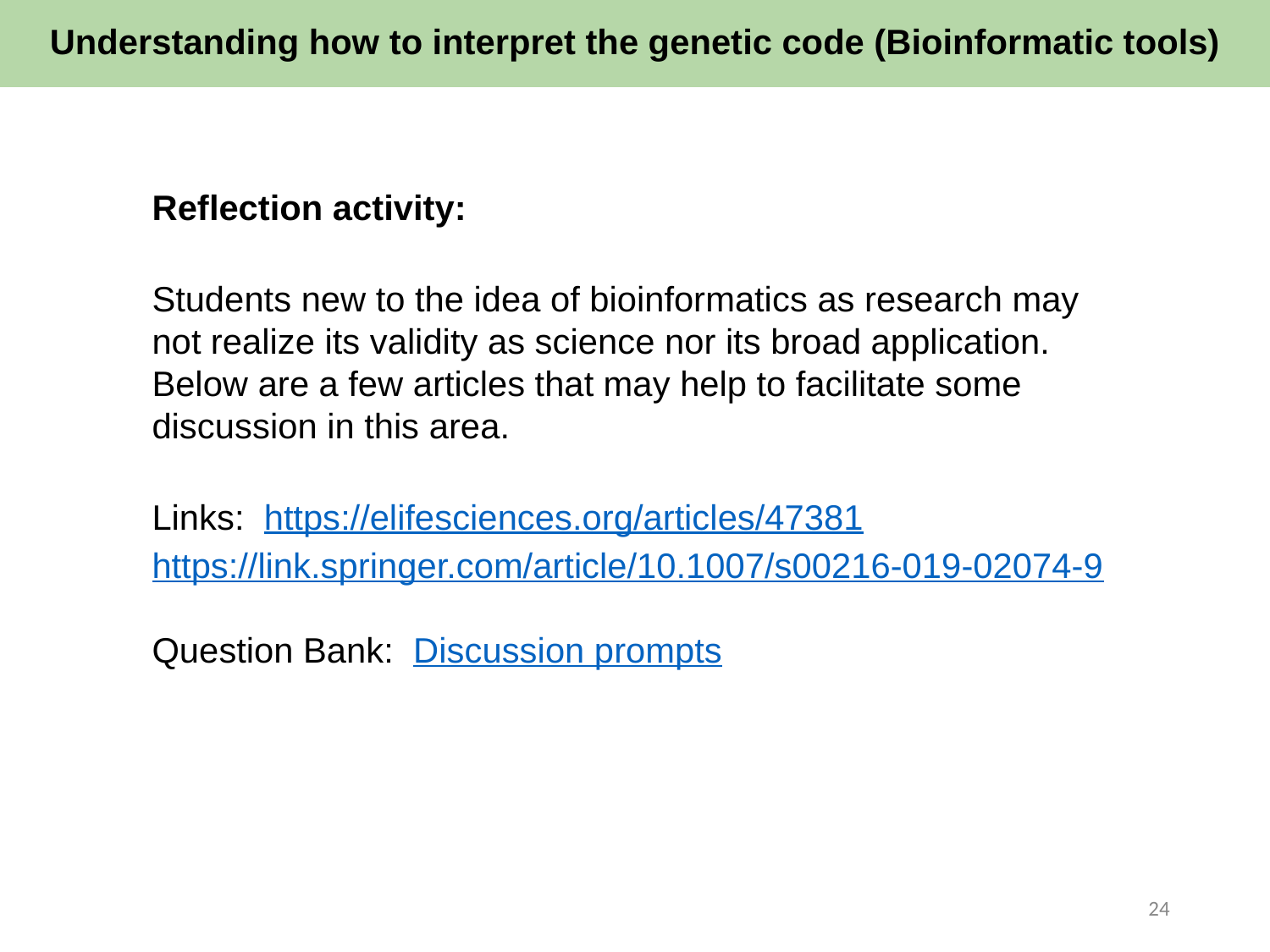

Understanding how to interpret the genetic code (Bioinformatic tools)
Reflection activity:

Students new to the idea of bioinformatics as research may not realize its validity as science nor its broad application.  Below are a few articles that may help to facilitate some discussion in this area.

Links:  https://elifesciences.org/articles/47381    https://link.springer.com/article/10.1007/s00216-019-02074-9

Question Bank:  Discussion prompts

24